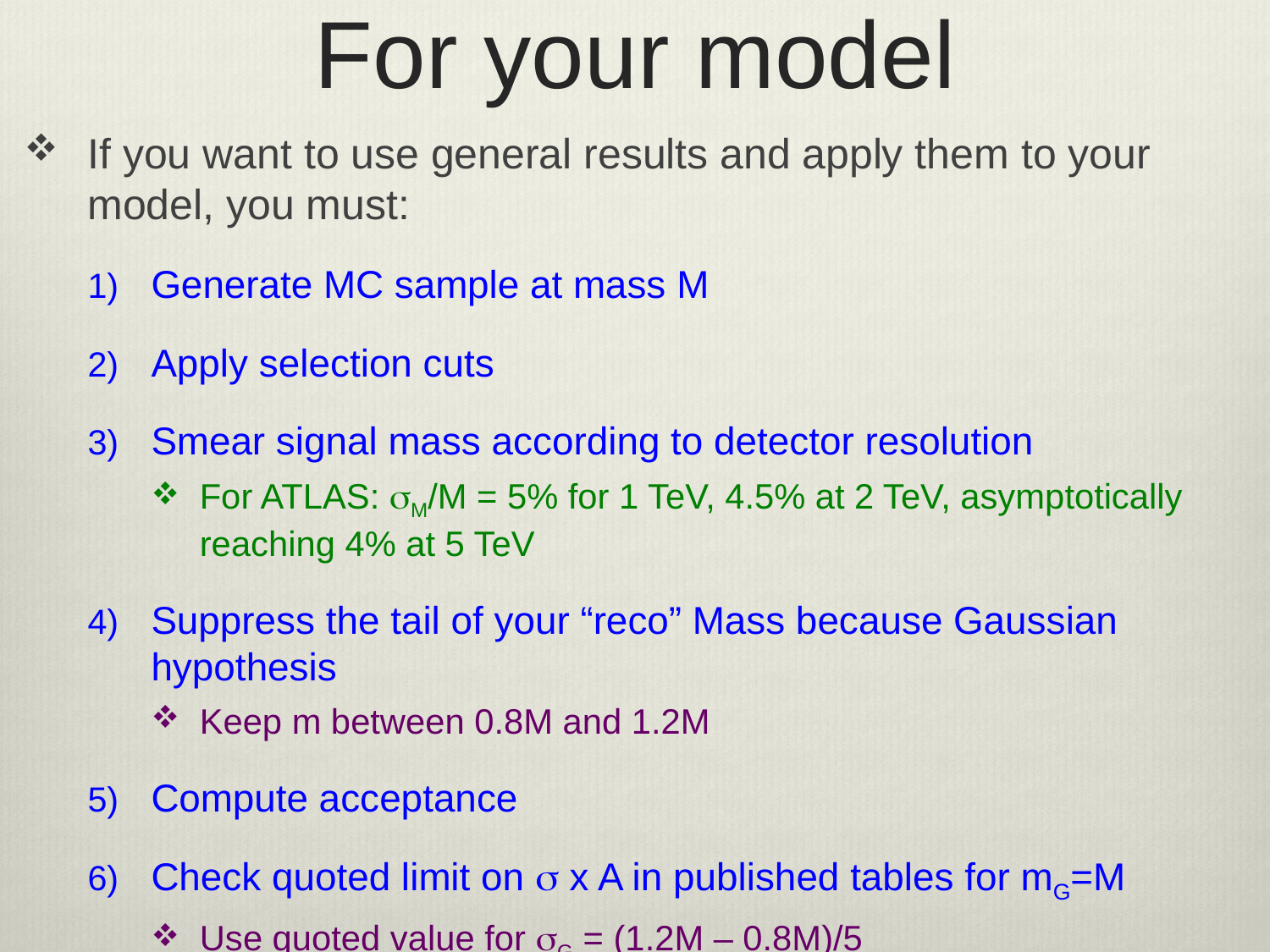

# For your model
If you want to use general results and apply them to your model, you must:
Generate MC sample at mass M
Apply selection cuts
Smear signal mass according to detector resolution
For ATLAS: σM/M = 5% for 1 TeV, 4.5% at 2 TeV, asymptotically reaching 4% at 5 TeV
Suppress the tail of your “reco” Mass because Gaussian hypothesis
Keep m between 0.8M and 1.2M
Compute acceptance
Check quoted limit on σ x A in published tables for mG=M
Use quoted value for σG = (1.2M – 0.8M)/5